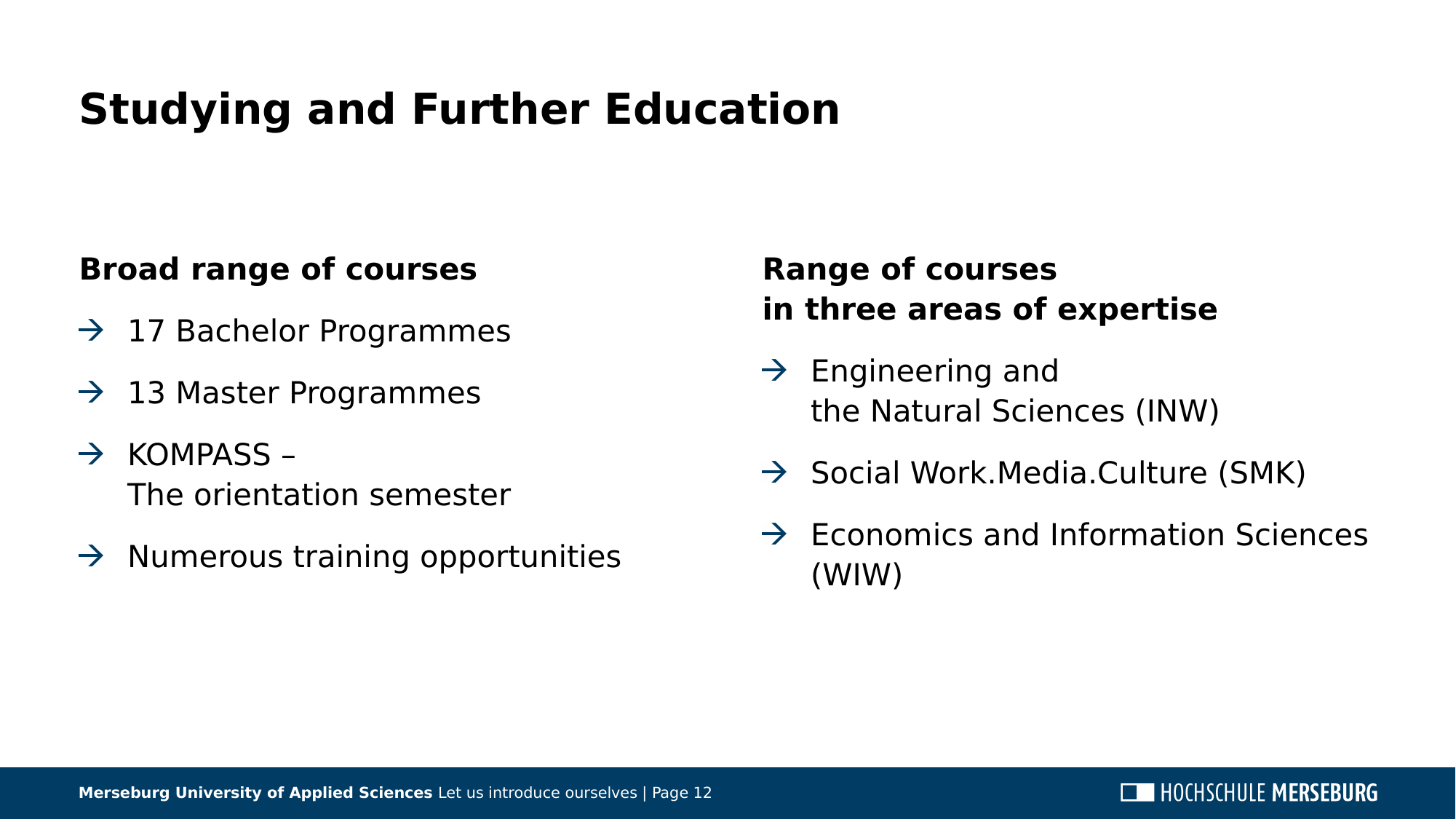

Studying and Further Education
Broad range of courses
17 Bachelor Programmes
13 Master Programmes
KOMPASS –
The orientation semester
Numerous training opportunities

Range of courses
in three areas of expertise
Engineering and
the Natural Sciences (INW)
Social Work.Media.Culture (SMK)
Economics and Information Sciences (WIW)